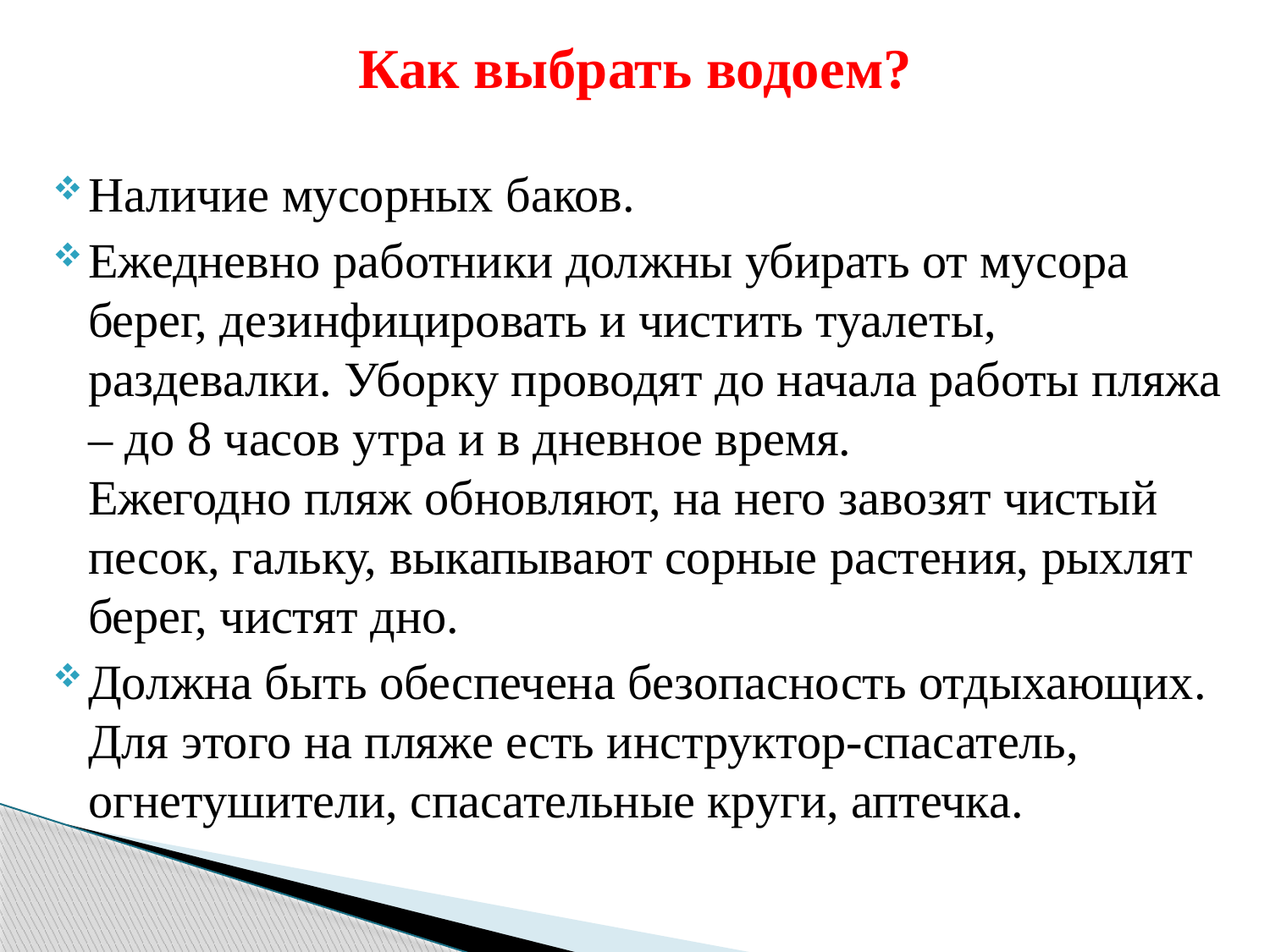

#
Как выбрать водоем?

Наличие мусорных баков.
Ежедневно работники должны убирать от мусора берег, дезинфицировать и чистить туалеты, раздевалки. Уборку проводят до начала работы пляжа – до 8 часов утра и в дневное время.
Ежегодно пляж обновляют, на него завозят чистый песок, гальку, выкапывают сорные растения, рыхлят берег, чистят дно.
Должна быть обеспечена безопасность отдыхающих. Для этого на пляже есть инструктор-спасатель, огнетушители, спасательные круги, аптечка.